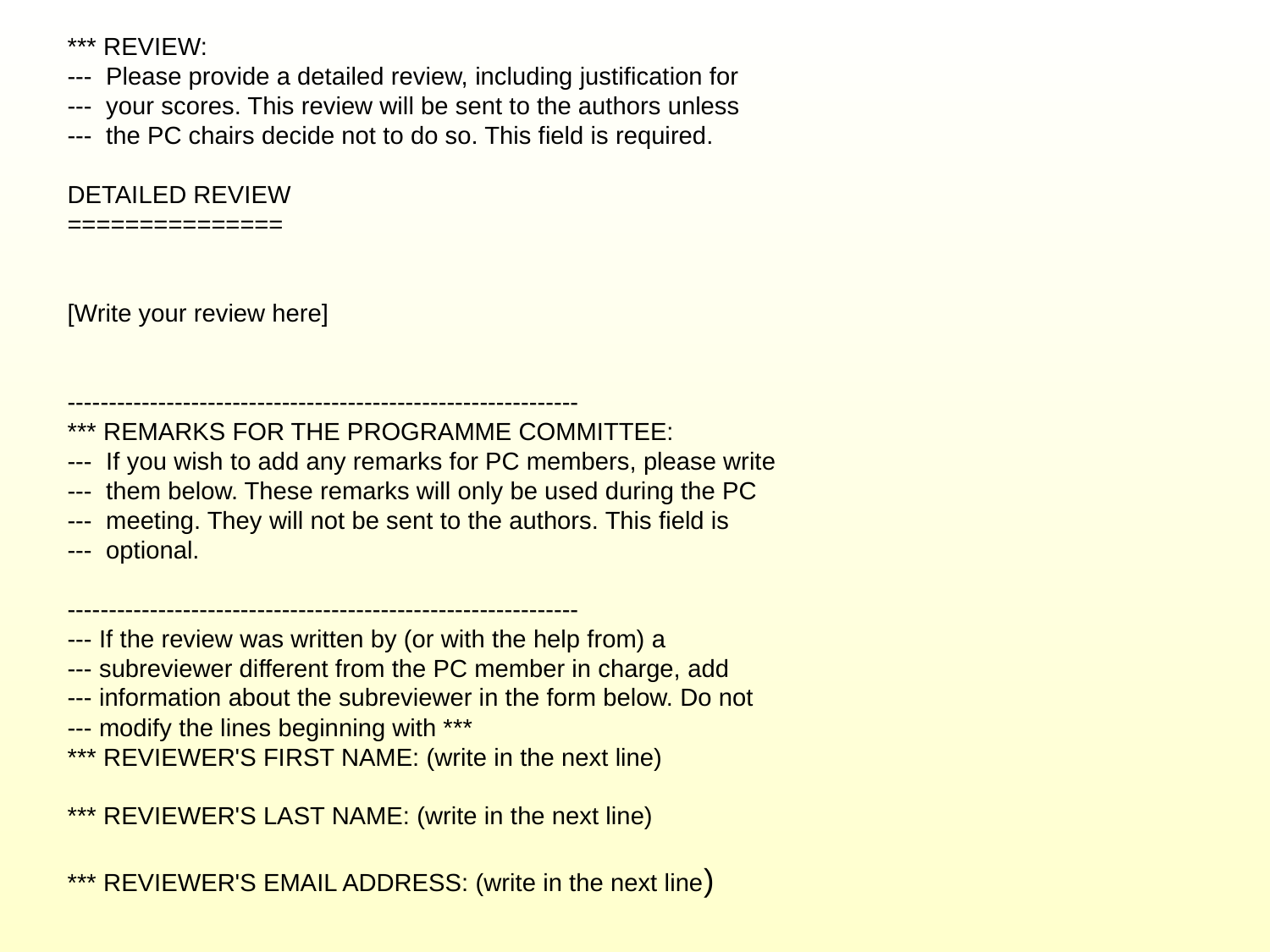

*** REVIEW:
---  Please provide a detailed review, including justification for
---  your scores. This review will be sent to the authors unless
---  the PC chairs decide not to do so. This field is required.

DETAILED REVIEW
===============

[Write your review here]

--------------------------------------------------------------
*** REMARKS FOR THE PROGRAMME COMMITTEE:
---  If you wish to add any remarks for PC members, please write
---  them below. These remarks will only be used during the PC
---  meeting. They will not be sent to the authors. This field is
---  optional.

--------------------------------------------------------------
--- If the review was written by (or with the help from) a
--- subreviewer different from the PC member in charge, add
--- information about the subreviewer in the form below. Do not
--- modify the lines beginning with ***
*** REVIEWER'S FIRST NAME: (write in the next line)

*** REVIEWER'S LAST NAME: (write in the next line)

*** REVIEWER'S EMAIL ADDRESS: (write in the next line)